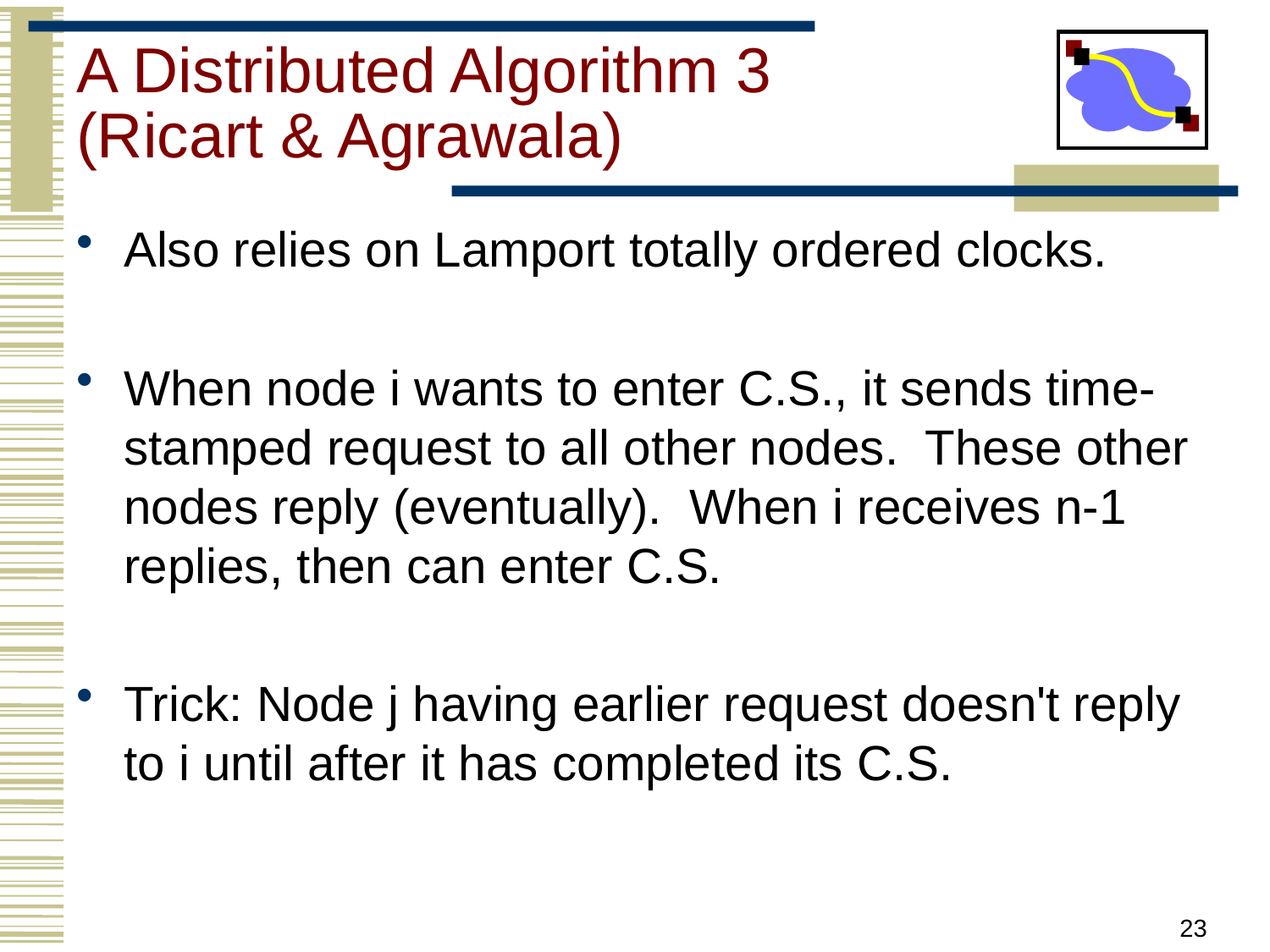

# A Distributed Algorithm 3 (Ricart & Agrawala)
Also relies on Lamport totally ordered clocks.

When node i wants to enter C.S., it sends time-stamped request to all other nodes.  These other nodes reply (eventually).  When i receives n-1 replies, then can enter C.S.

Trick: Node j having earlier request doesn't reply to i until after it has completed its C.S.

23